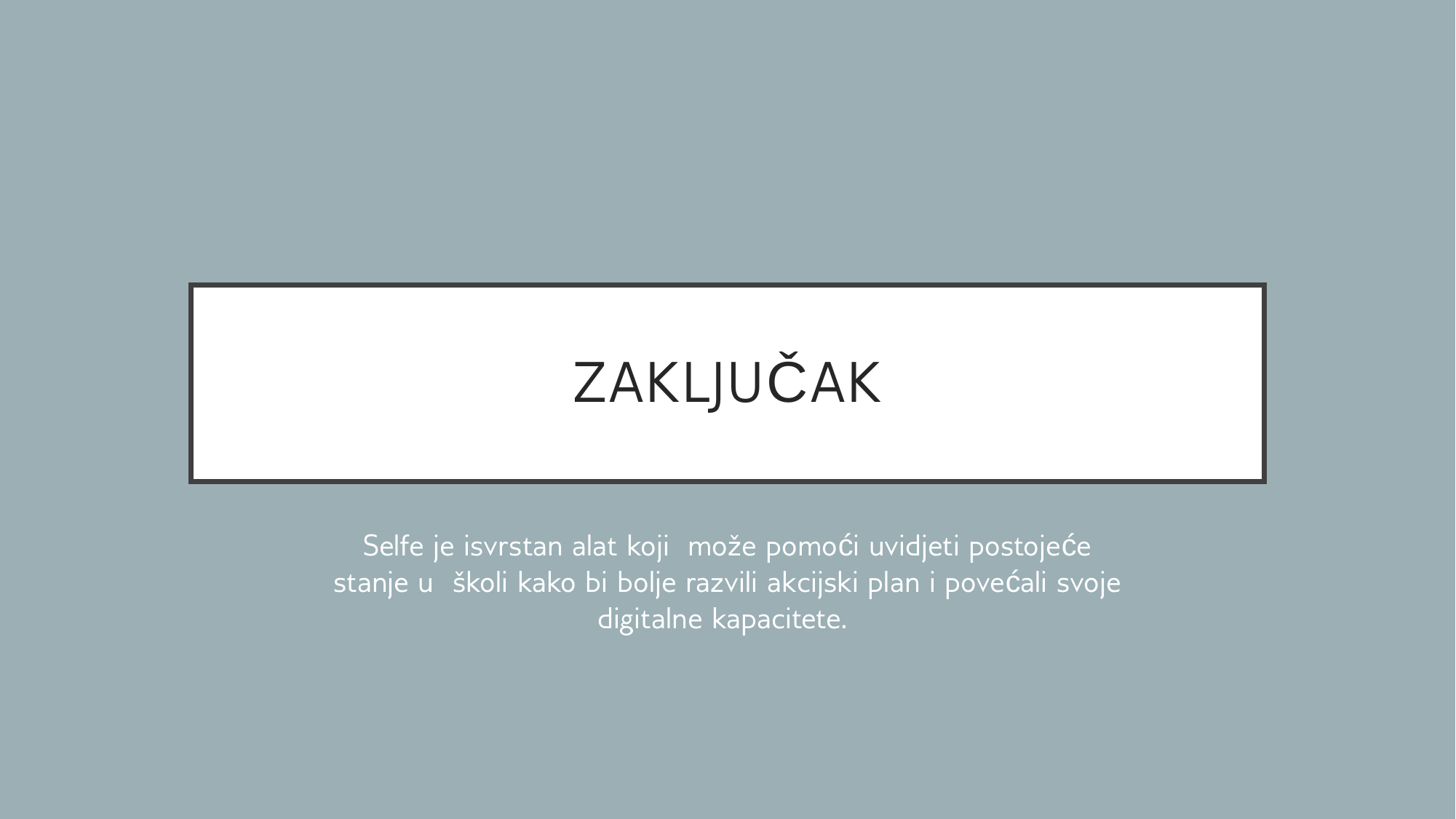

# zaključak
Selfe je isvrstan alat koji  može pomoći uvidjeti postojeće stanje u  školi kako bi bolje razvili akcijski plan i povećali svoje digitalne kapacitete.